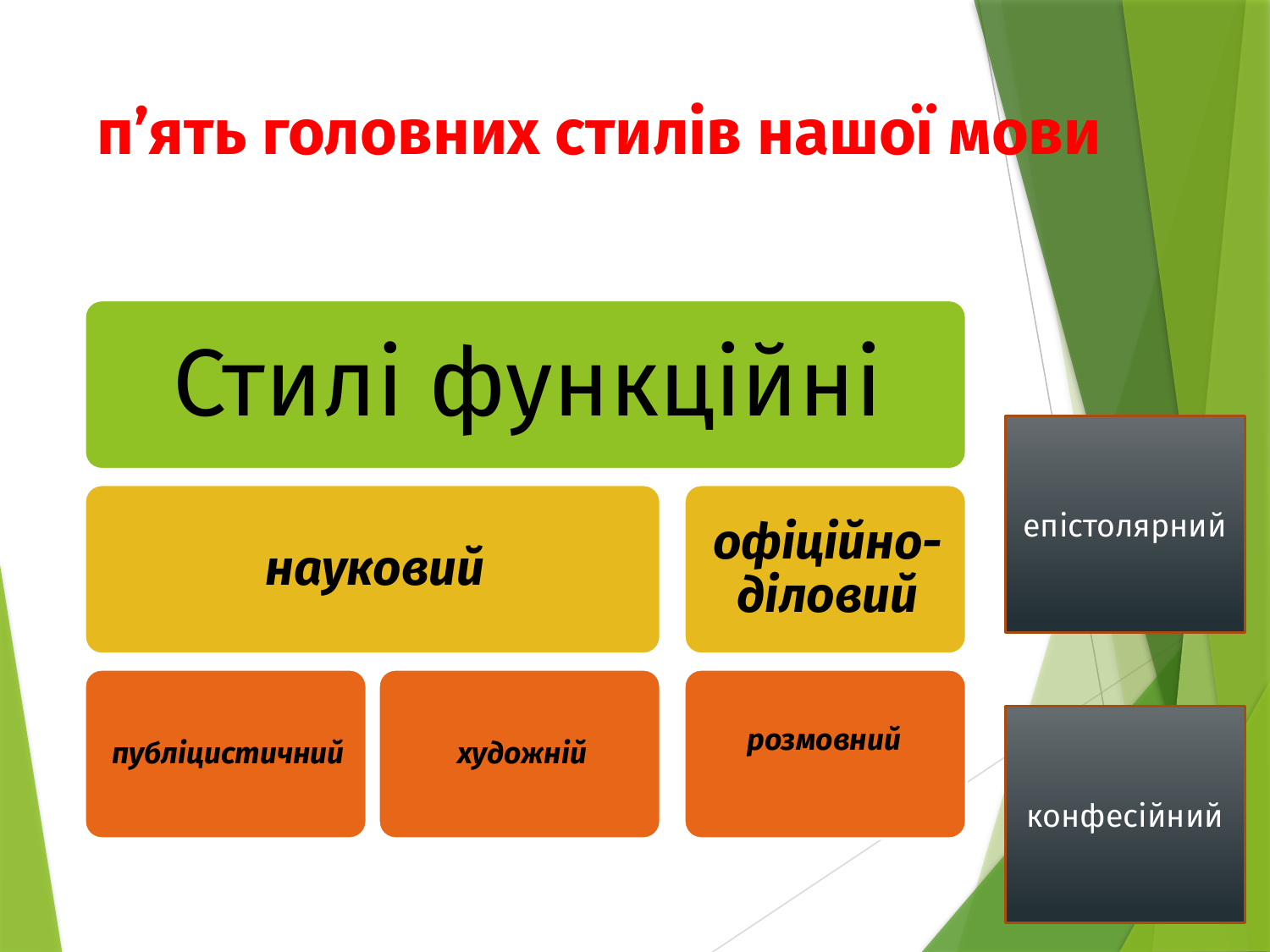

# п’ять головних стилів нашої мови
Стилі функційні
науковий
публіцистичний
художній
офіційно- діловий
розмовний

епістолярний
конфесійний